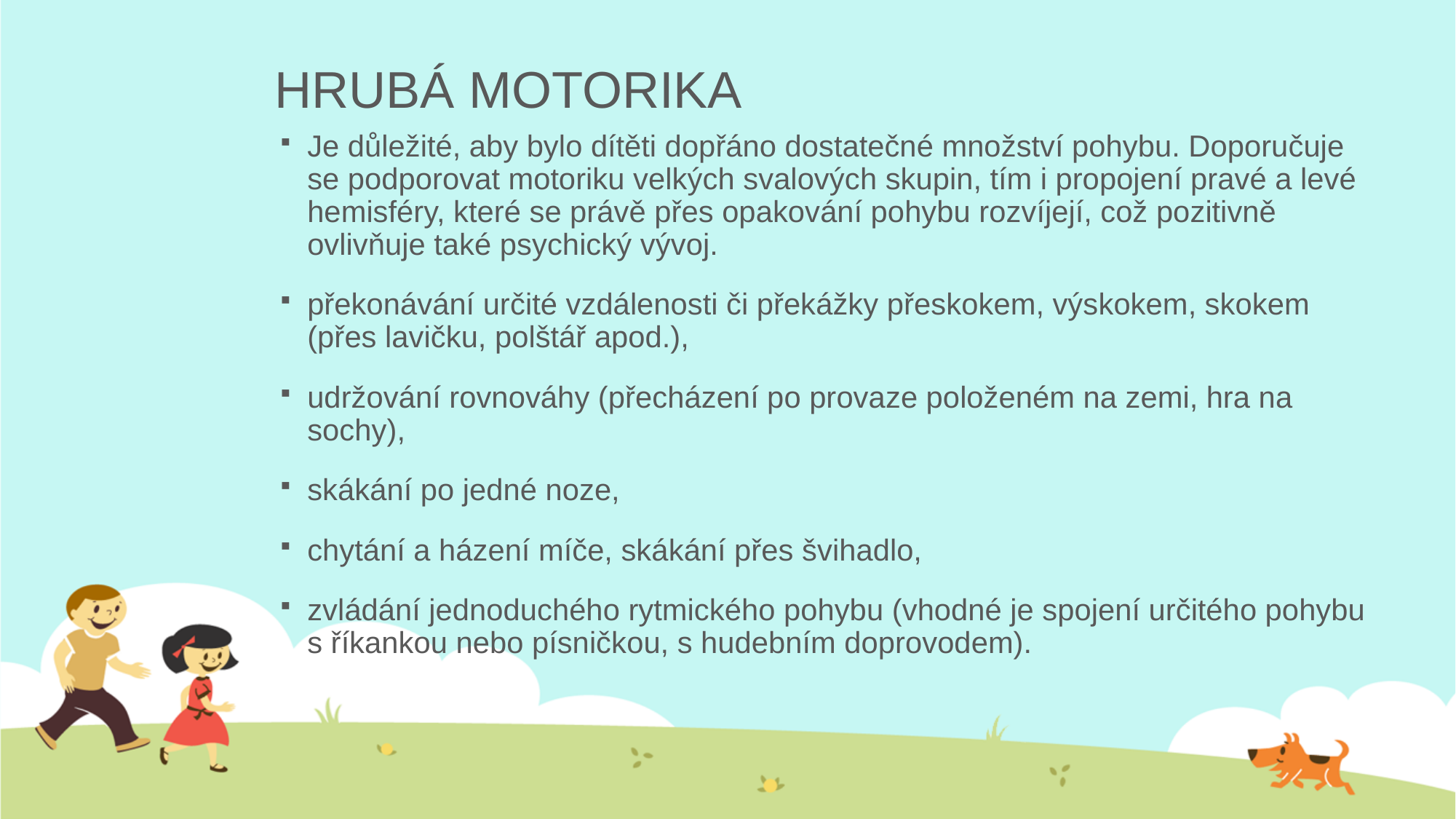

# HRUBÁ MOTORIKA
Je důležité, aby bylo dítěti dopřáno dostatečné množství pohybu. Doporučuje se podporovat motoriku velkých svalových skupin, tím i propojení pravé a levé hemisféry, které se právě přes opakování pohybu rozvíjejí, což pozitivně ovlivňuje také psychický vývoj.
překonávání určité vzdálenosti či překážky přeskokem, výskokem, skokem (přes lavičku, polštář apod.),
udržování rovnováhy (přecházení po provaze položeném na zemi, hra na sochy),
skákání po jedné noze,
chytání a házení míče, skákání přes švihadlo,
zvládání jednoduchého rytmického pohybu (vhodné je spojení určitého pohybu s říkankou nebo písničkou, s hudebním doprovodem).